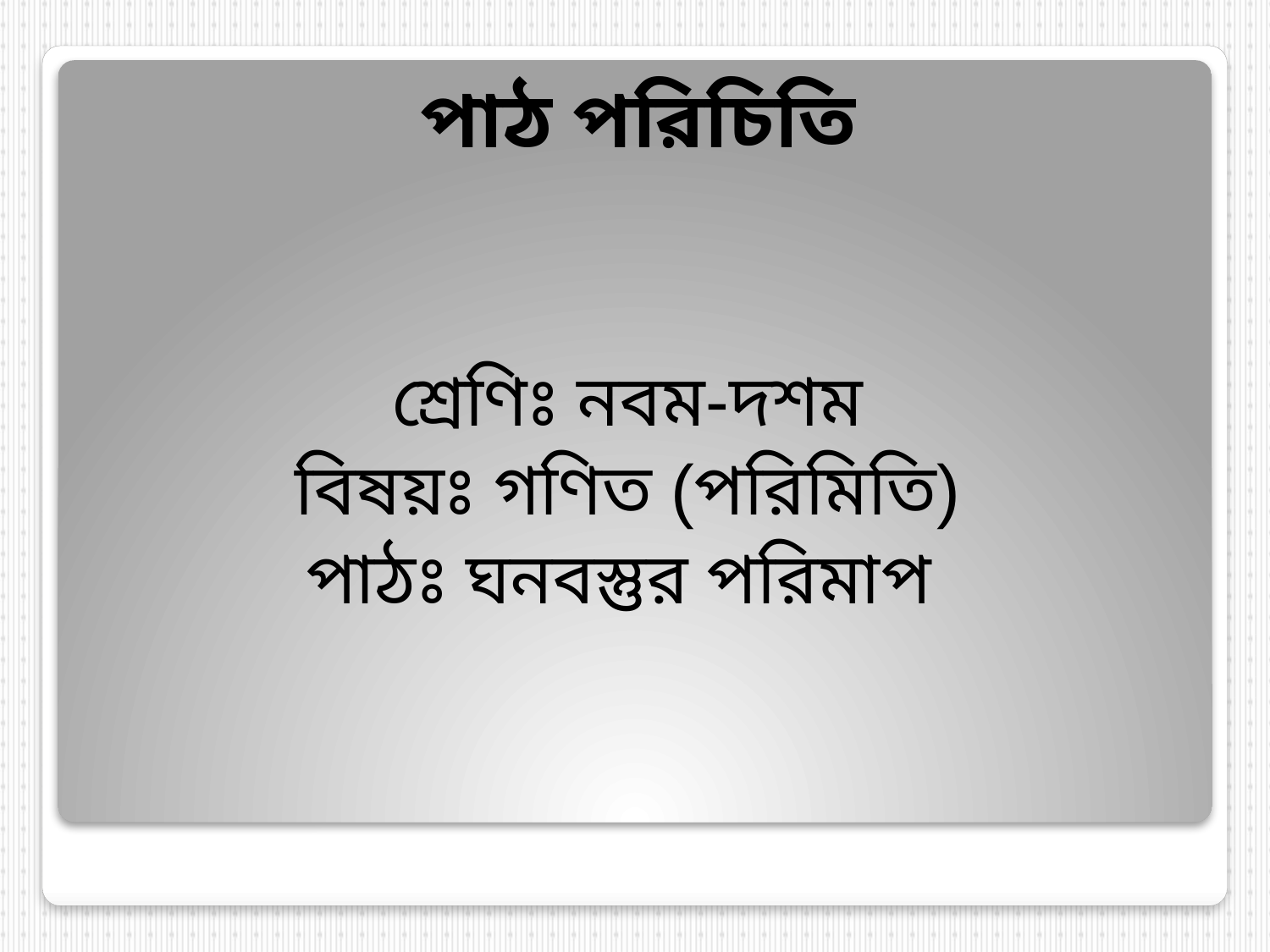

# পাঠ পরিচিতি

শ্রেণিঃ নবম-দশম
বিষয়ঃ গণিত (পরিমিতি)
পাঠঃ ঘনবস্তুর পরিমাপ